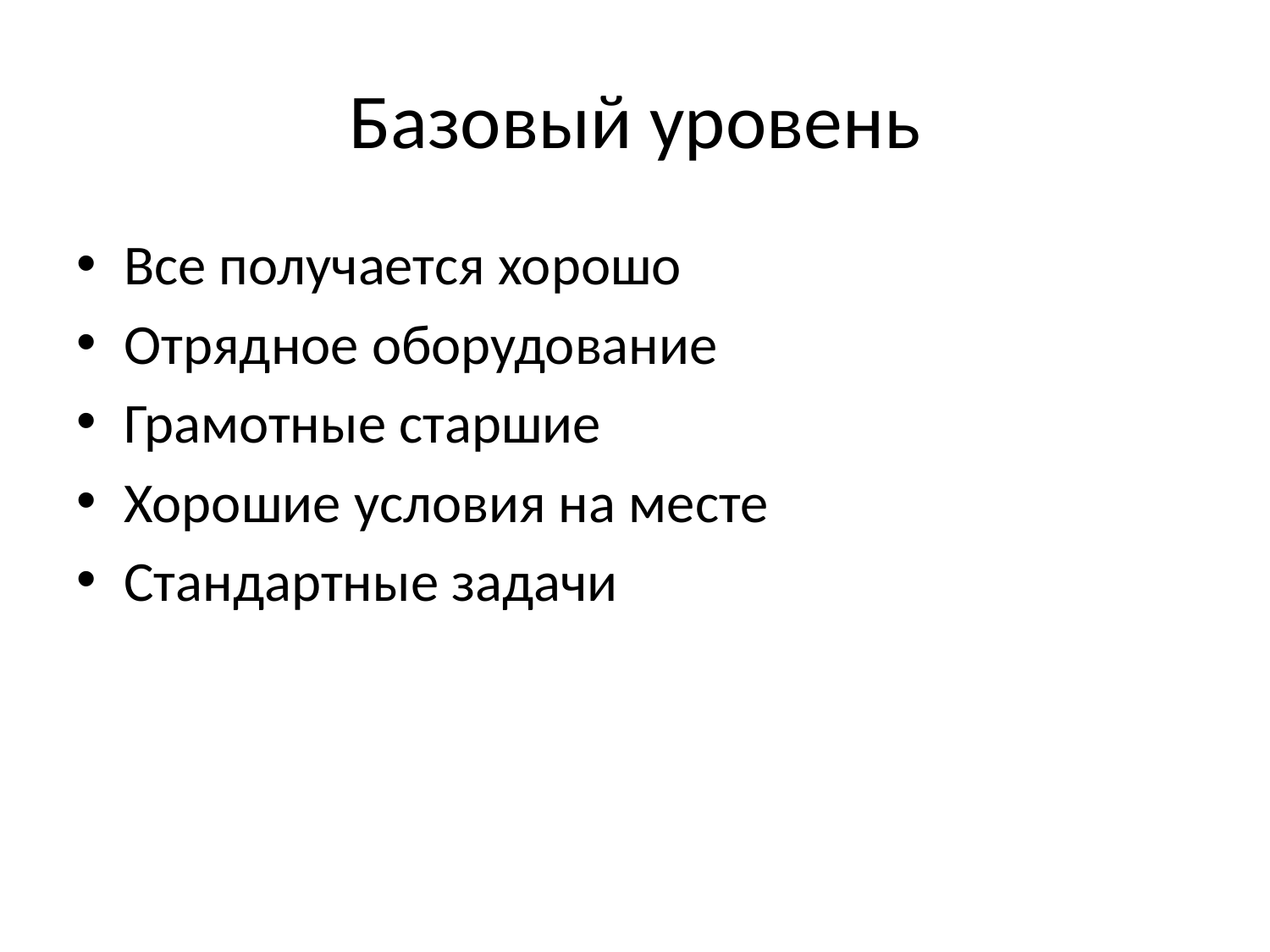

# Базовый уровень
Все получается хорошо
Отрядное оборудование
Грамотные старшие
Хорошие условия на месте
Стандартные задачи